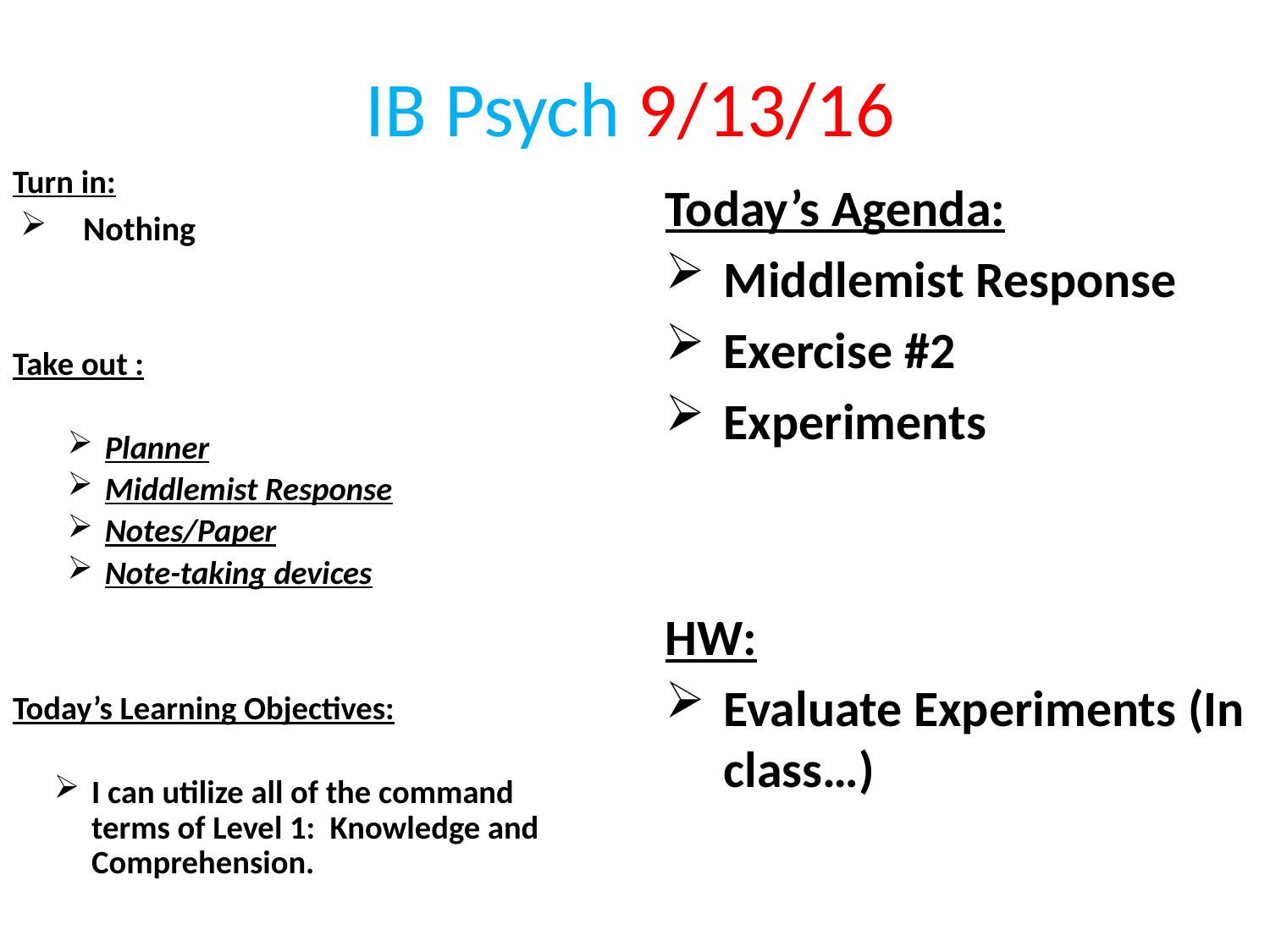

IB Psych 9/13/16
Turn in:
Nothing

Take out :

Planner
Middlemist Response
Notes/Paper
Note-taking devices

Today’s Learning Objectives:

I can utilize all of the command terms of Level 1:  Knowledge and Comprehension.
Today’s Agenda:
Middlemist Response
Exercise #2
Experiments

HW:
Evaluate Experiments (In class…)